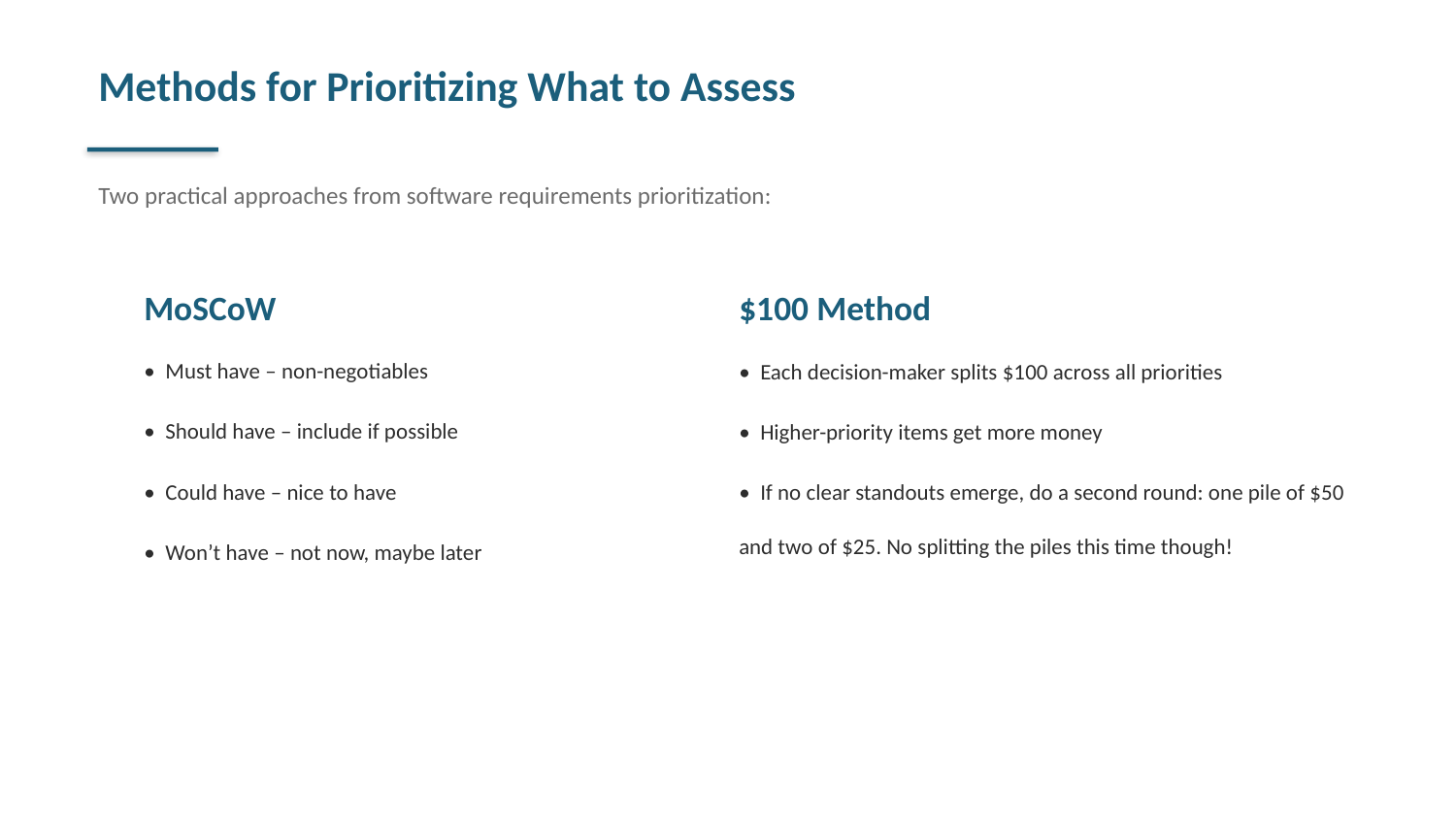

Methods for Prioritizing What to Assess

Two practical approaches from software requirements prioritization:
MoSCoW
$100 Method
•  Must have – non-negotiables
•  Should have – include if possible
•  Could have – nice to have
•  Won’t have – not now, maybe later
•  Each decision-maker splits $100 across all priorities
•  Higher-priority items get more money
•  If no clear standouts emerge, do a second round: one pile of $50 and two of $25. No splitting the piles this time though!